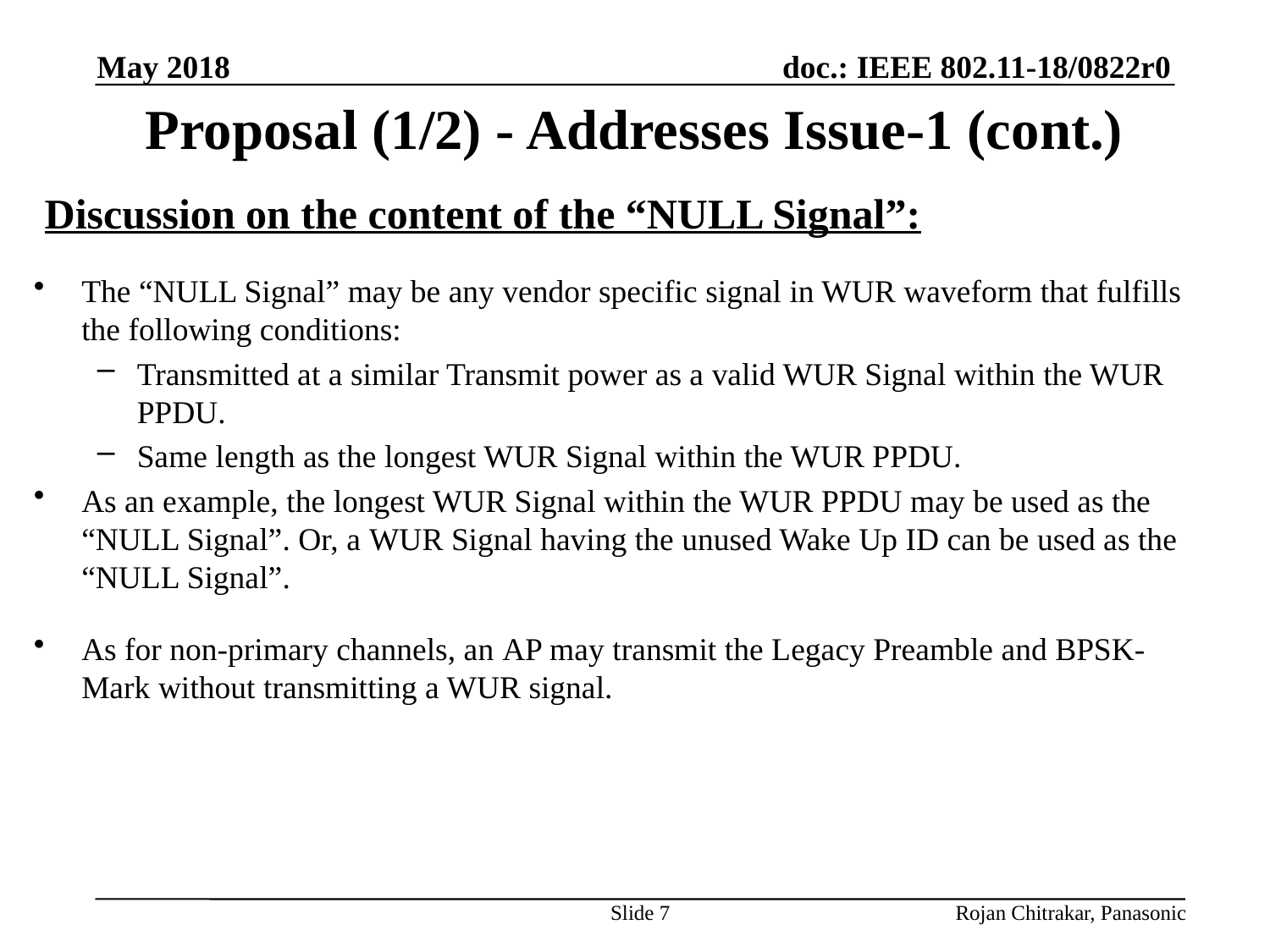

May 2018
# Proposal (1/2) - Addresses Issue-1 (cont.)
Discussion on the content of the “NULL Signal”:
The “NULL Signal” may be any vendor specific signal in WUR waveform that fulfills the following conditions:
Transmitted at a similar Transmit power as a valid WUR Signal within the WUR PPDU.
Same length as the longest WUR Signal within the WUR PPDU.
As an example, the longest WUR Signal within the WUR PPDU may be used as the “NULL Signal”. Or, a WUR Signal having the unused Wake Up ID can be used as the “NULL Signal”.

As for non-primary channels, an AP may transmit the Legacy Preamble and BPSK-Mark without transmitting a WUR signal.

Slide 7
Rojan Chitrakar, Panasonic